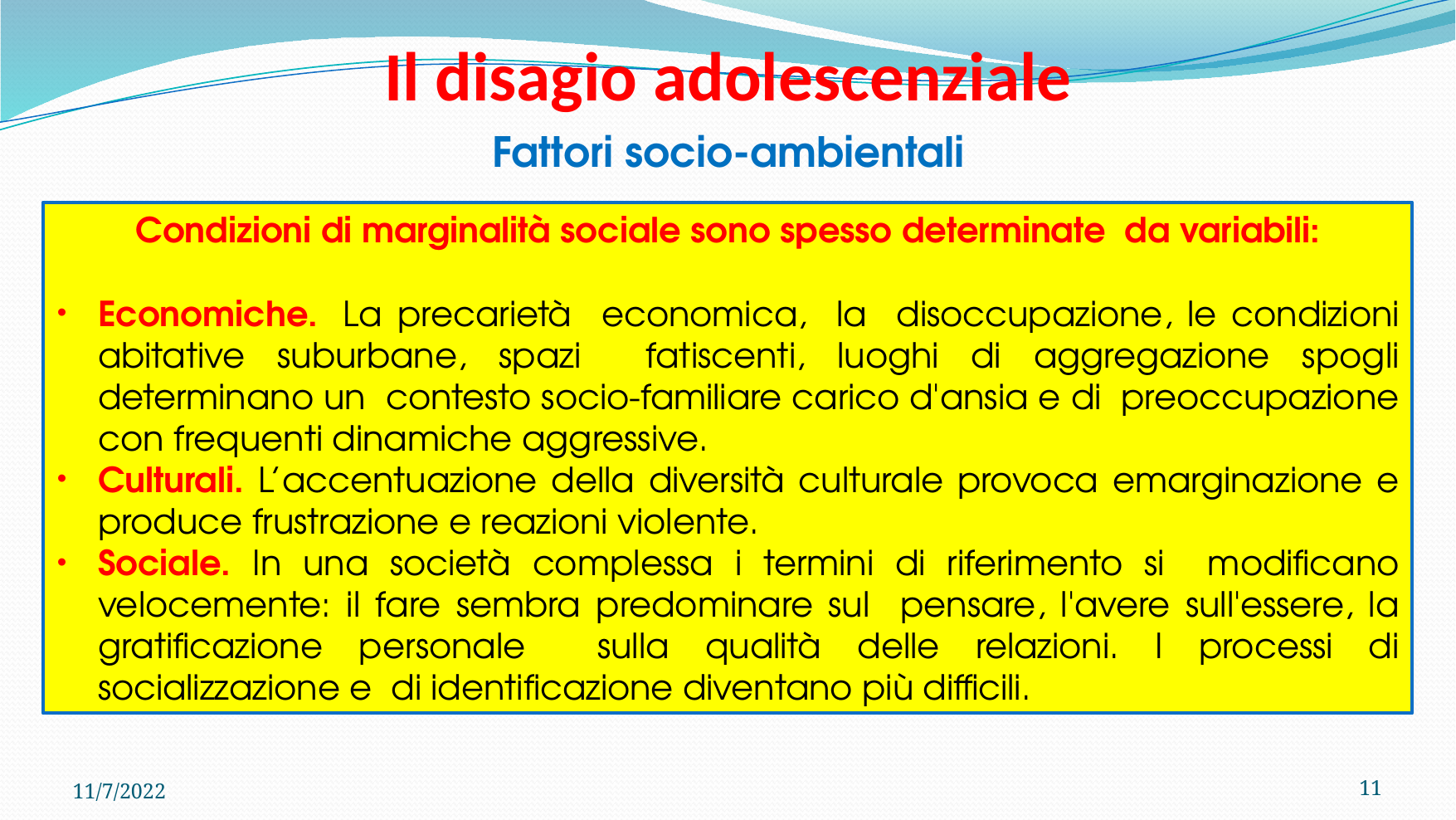

# Il disagio adolescenziale
Fattori socio-ambientali
Condizioni di marginalità sociale sono spesso determinate  da variabili:

Economiche. La precarietà  economica,  la  disoccupazione, le condizioni abitative suburbane, spazi  fatiscenti, luoghi di aggregazione spogli determinano un  contesto socio-familiare carico d'ansia e di  preoccupazione con frequenti dinamiche aggressive.
Culturali. L’accentuazione della diversità culturale provoca emarginazione e produce frustrazione e reazioni violente.
Sociale. In una società complessa i termini di riferimento si  modificano velocemente: il fare sembra predominare sul  pensare, l'avere sull'essere, la gratificazione personale  sulla qualità delle relazioni. I processi di socializzazione e  di identificazione diventano più difficili.
11/7/2022
11